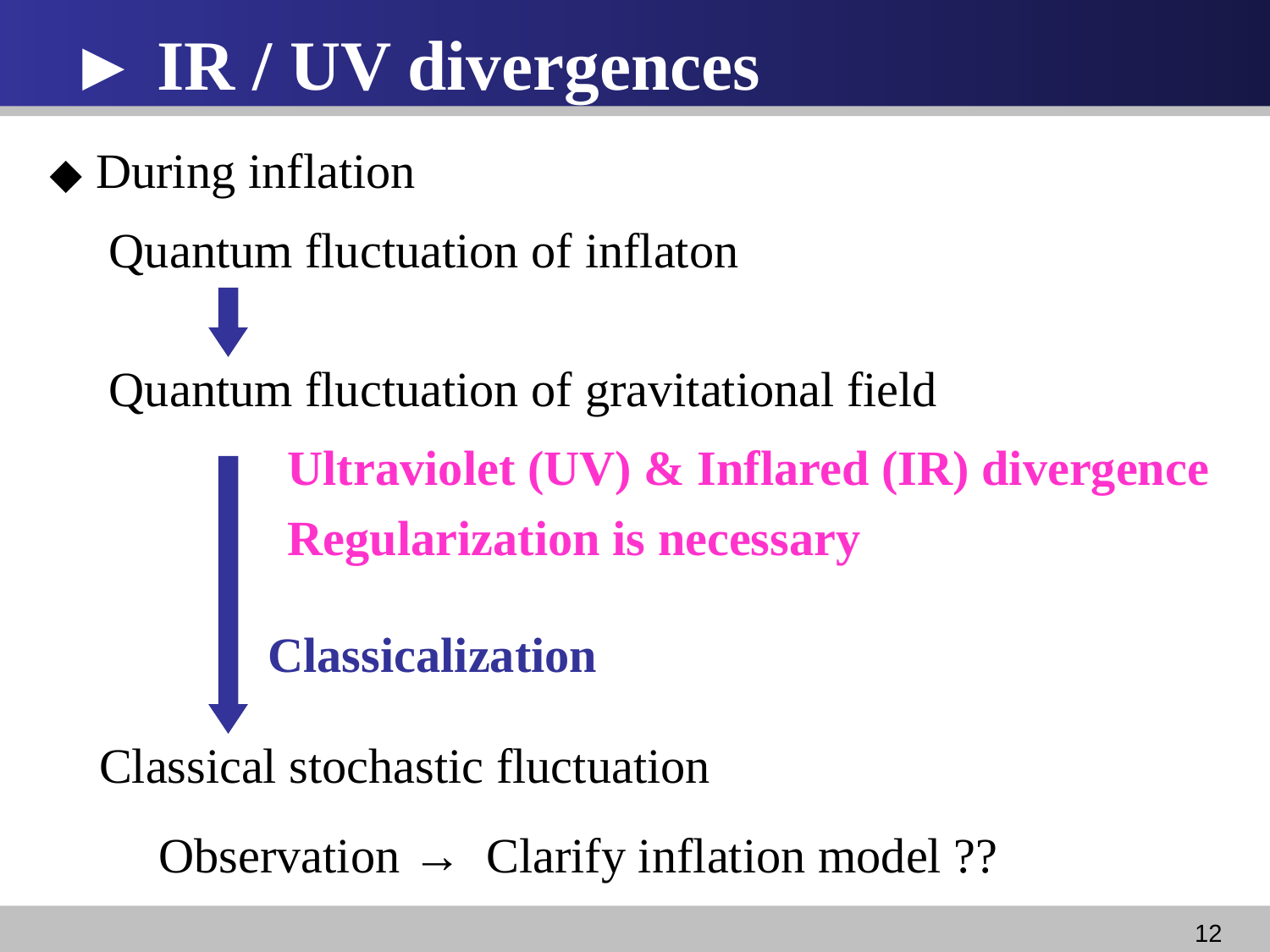

► IR / UV divergences
◆ During inflation
Quantum fluctuation of inflaton

Quantum fluctuation of gravitational field
Ultraviolet (UV) & Inflared (IR) divergence

Classicalization
Classical stochastic fluctuation
Observation →  Clarify inflation model ??
Regularization is necessary
12